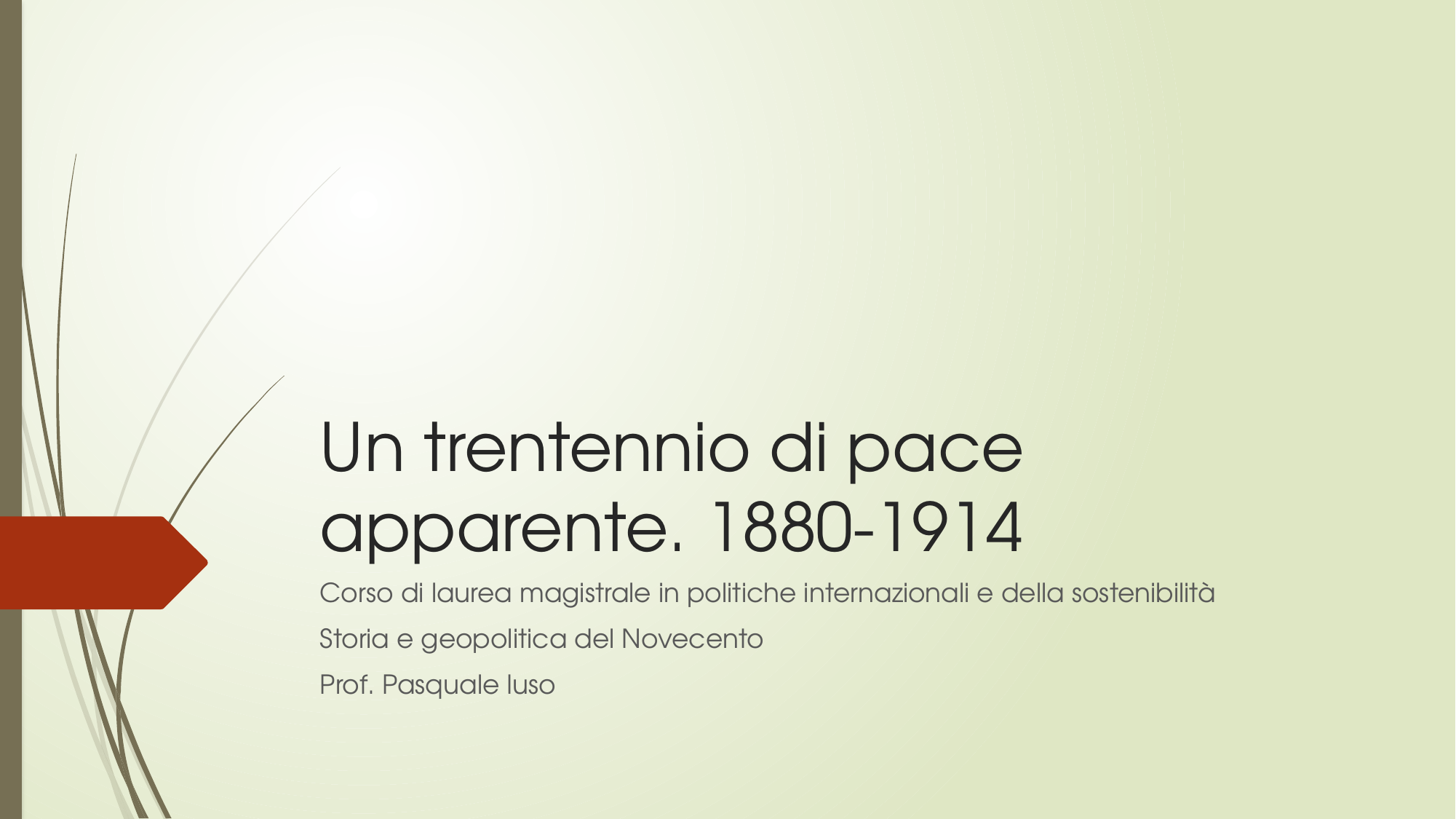

# Un trentennio di pace apparente. 1880-1914
Corso di laurea magistrale in politiche internazionali e della sostenibilità
Storia e geopolitica del Novecento
Prof. Pasquale Iuso